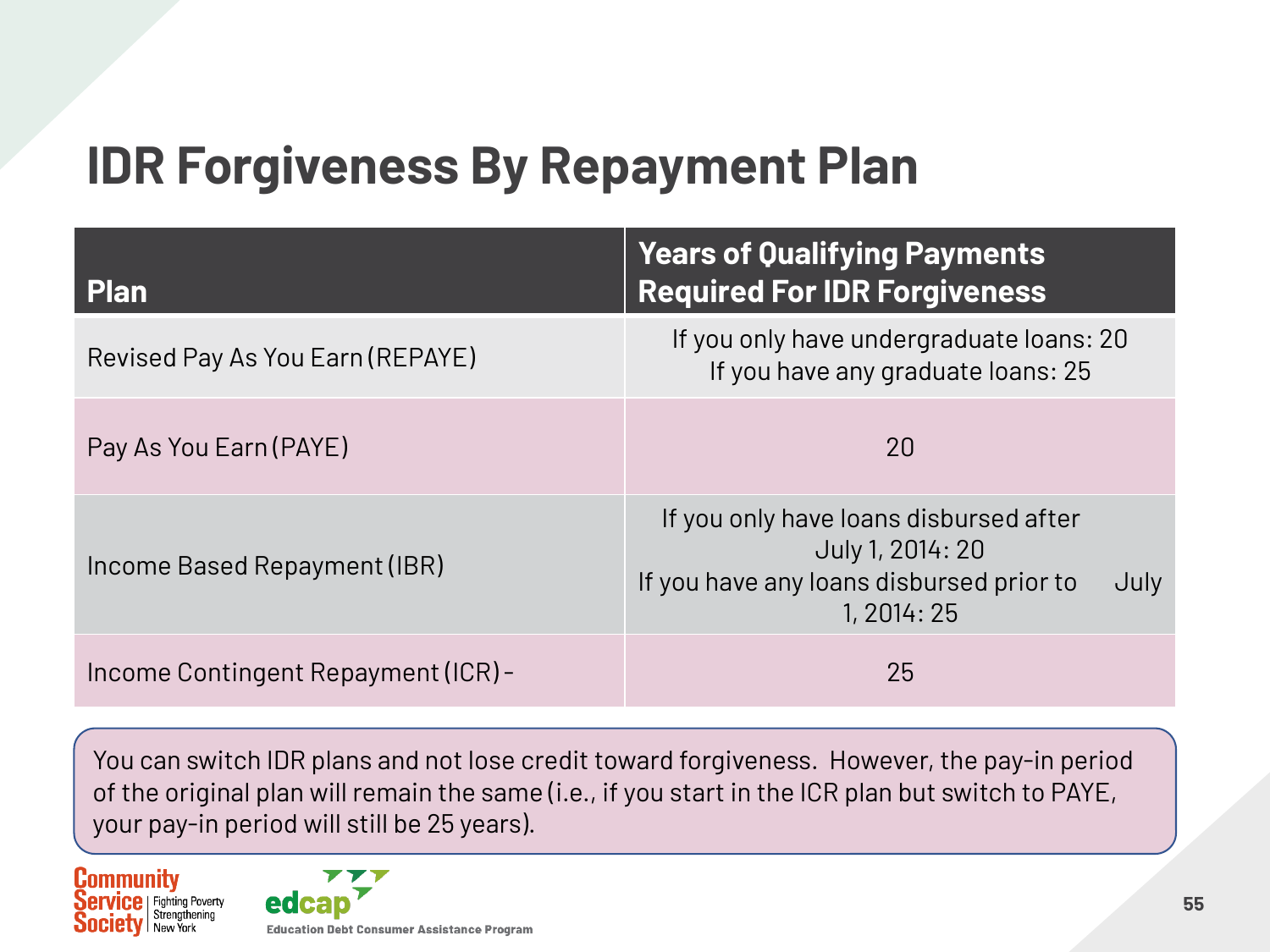

# IDR Forgiveness By Repayment Plan
| Plan | Years of Qualifying Payments Required For IDR Forgiveness |
| --- | --- |
| Revised Pay As You Earn (REPAYE) | If you only have undergraduate loans: 20 If you have any graduate loans: 25 |
| Pay As You Earn (PAYE) | 20 |
| Income Based Repayment (IBR) | If you only have loans disbursed after July 1, 2014: 20 If you have any loans disbursed prior to July 1, 2014: 25 |
| Income Contingent Repayment (ICR) - | 25 |
You can switch IDR plans and not lose credit toward forgiveness.  However, the pay-in period of the original plan will remain the same (i.e., if you start in the ICR plan but switch to PAYE, your pay-in period will still be 25 years).
55